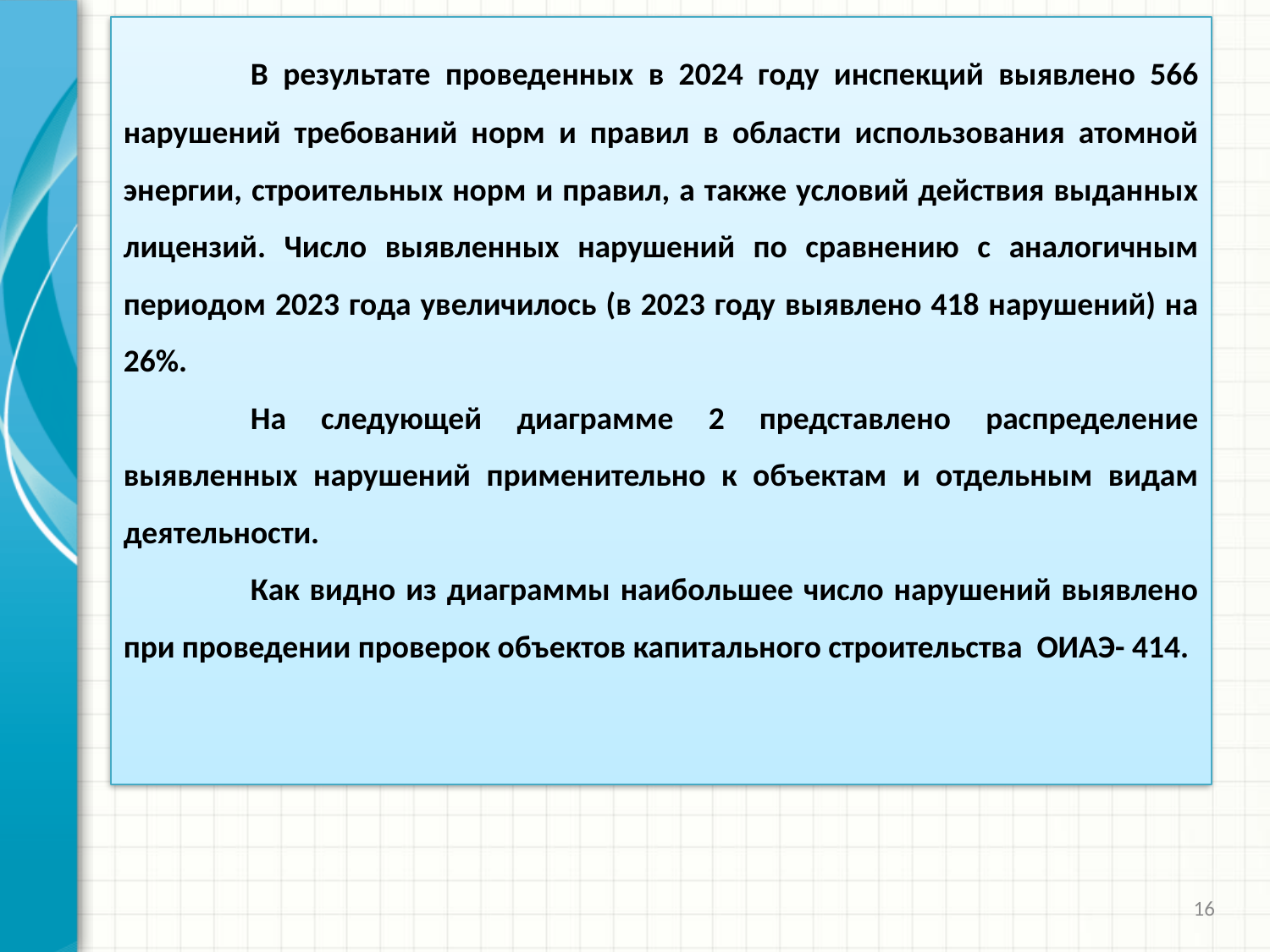

В результате проведенных в 2024 году инспекций выявлено 566 нарушений требований норм и правил в области использования атомной энергии, строительных норм и правил, а также условий действия выданных лицензий. Число выявленных нарушений по сравнению с аналогичным периодом 2023 года увеличилось (в 2023 году выявлено 418 нарушений) на 26%.
	На следующей диаграмме 2 представлено распределение выявленных нарушений применительно к объектам и отдельным видам деятельности.
	Как видно из диаграммы наибольшее число нарушений выявлено при проведении проверок объектов капитального строительства  ОИАЭ- 414.

16